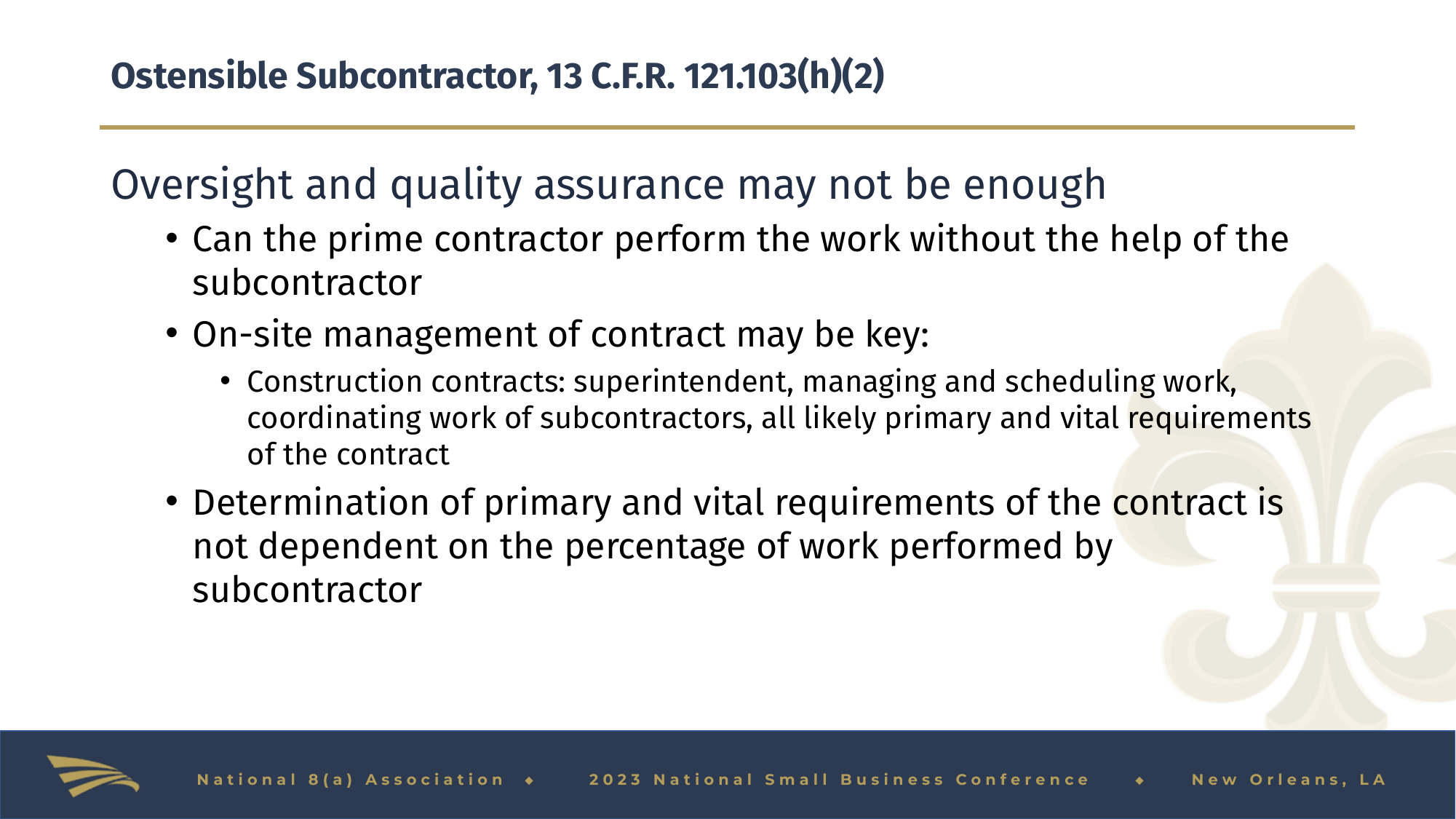

# Ostensible Subcontractor, 13 C.F.R. 121.103(h)(2)
Oversight and quality assurance may not be enough
Can the prime contractor perform the work without the help of the subcontractor
On-site management of contract may be key:
Construction contracts: superintendent, managing and scheduling work, coordinating work of subcontractors, all likely primary and vital requirements of the contract
Determination of primary and vital requirements of the contract is not dependent on the percentage of work performed by subcontractor